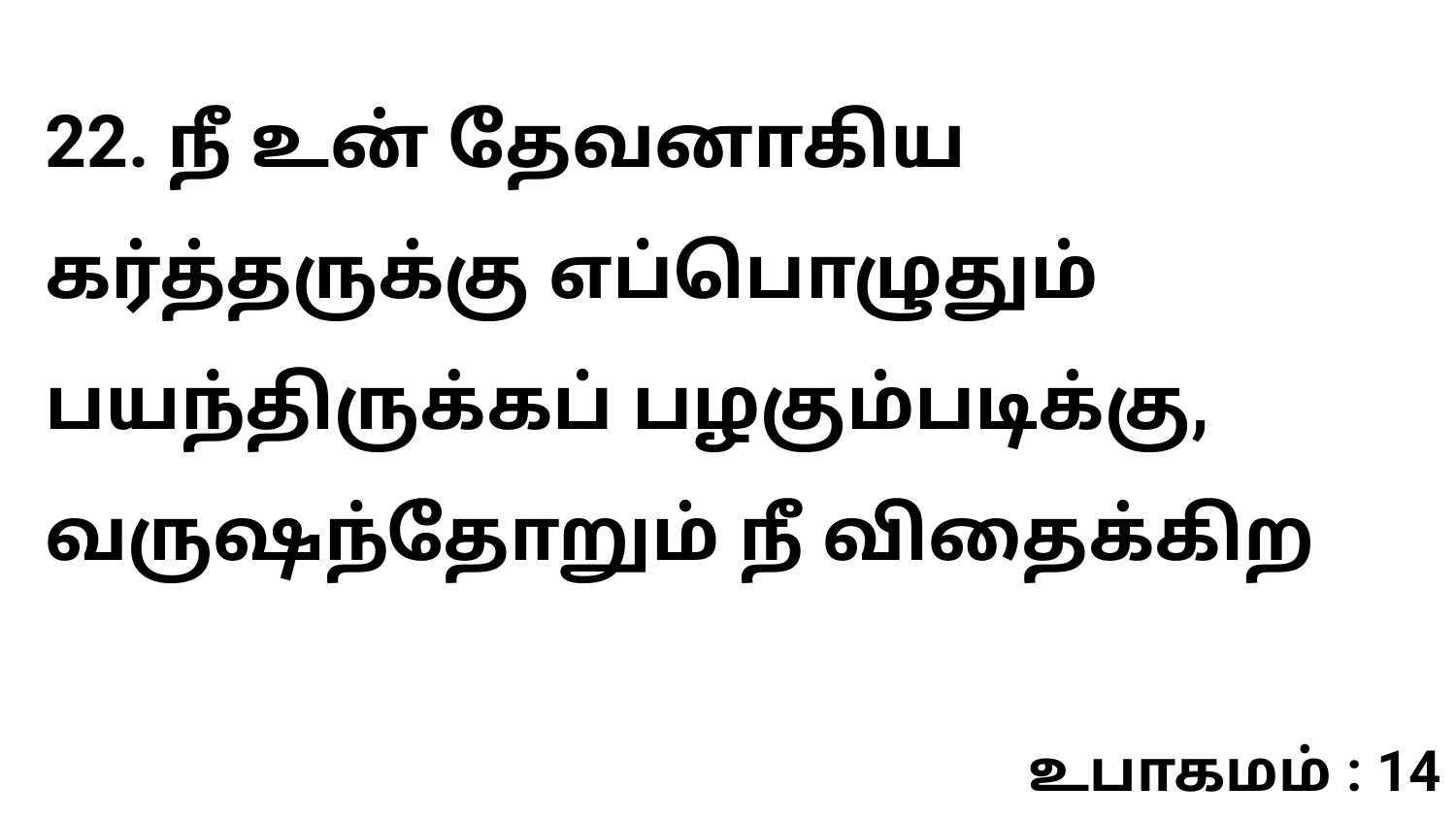

22. நீ உன் தேவனாகிய கர்த்தருக்கு எப்பொழுதும் பயந்திருக்கப் பழகும்படிக்கு, வருஷந்தோறும் நீ விதைக்கிற
உபாகமம் : 14